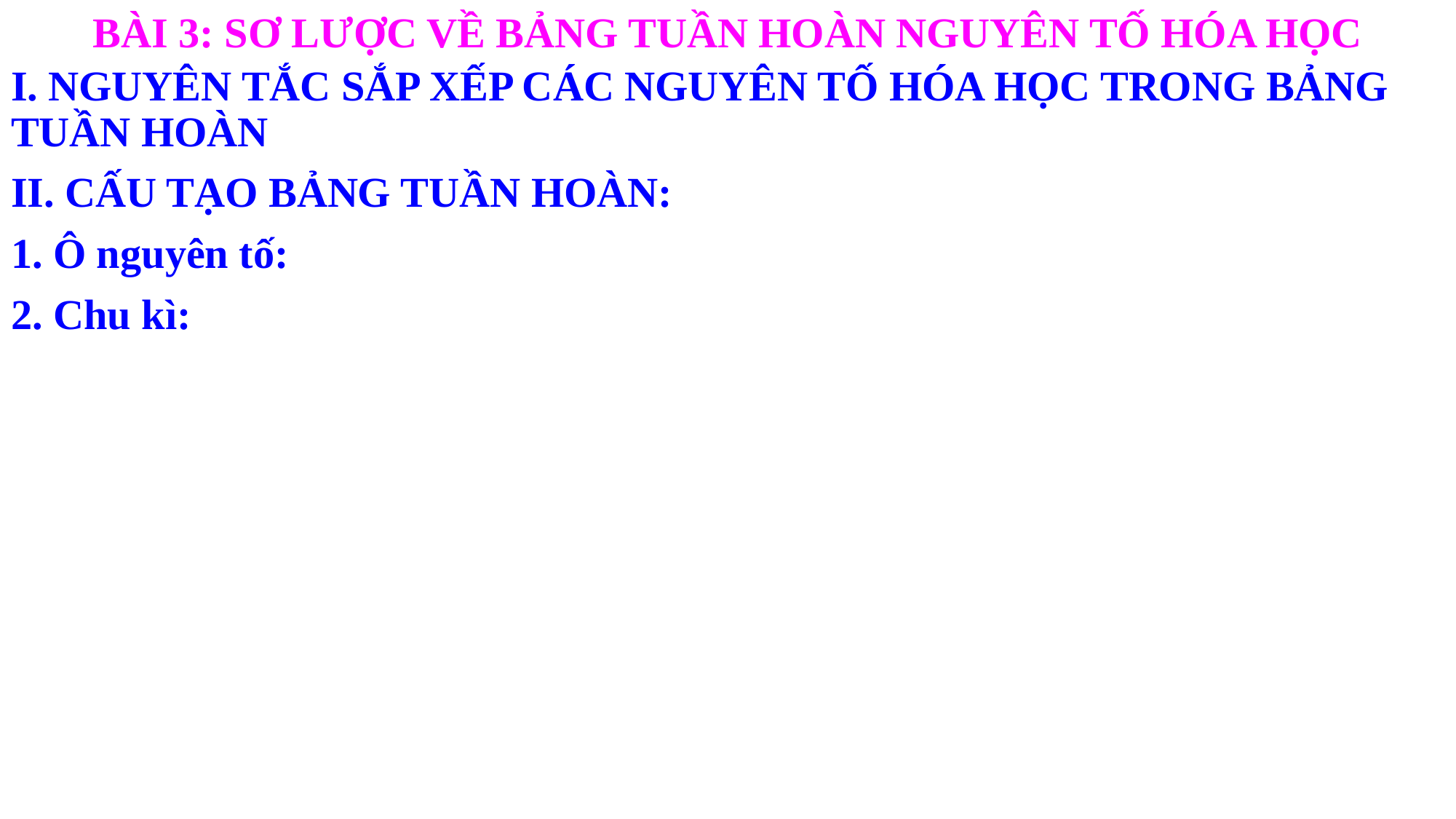

BÀI 3: SƠ LƯỢC VỀ BẢNG TUẦN HOÀN NGUYÊN TỐ HÓA HỌC
I. NGUYÊN TẮC SẮP XẾP CÁC NGUYÊN TỐ HÓA HỌC TRONG BẢNG TUẦN HOÀN
II. CẤU TẠO BẢNG TUẦN HOÀN:
1. Ô nguyên tố:
2. Chu kì: